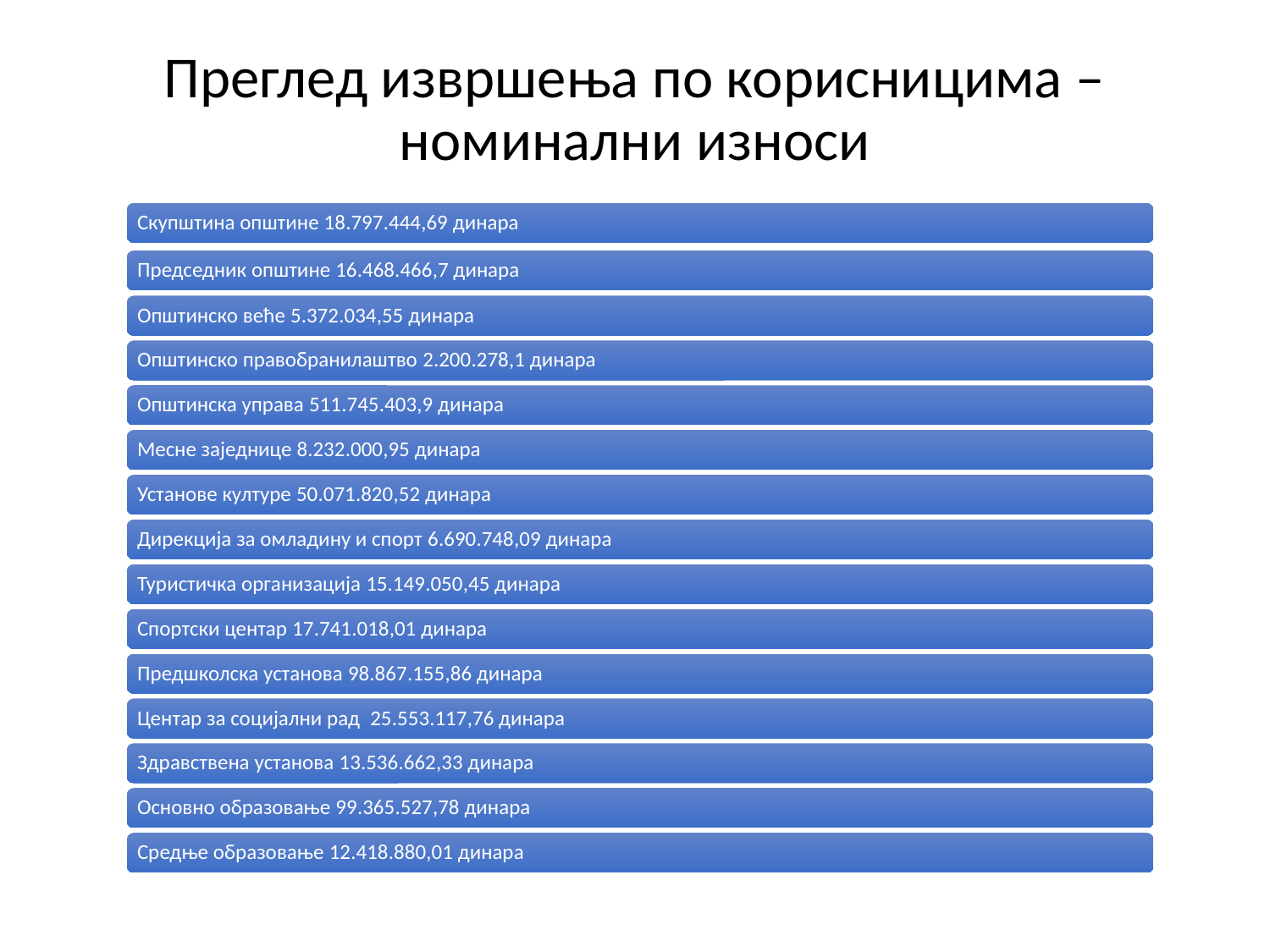

# Преглед извршења по корисницима – номинални износи
Скупштина општине 18.797.444,69 динара
Председник oпштине 16.468.466,7 динара
Општинско веће 5.372.034,55 динара
Општинско правобранилаштво 2.200.278,1 динара
Општинска управа 511.745.403,9 динара
Месне заједнице 8.232.000,95 динара
Установе културе 50.071.820,52 динара
Дирекција за омладину и спорт 6.690.748,09 динара
Туристичка организација 15.149.050,45 динара
Спортски центар 17.741.018,01 динара
Предшколска установа 98.867.155,86 динара
Центар за социјални рад  25.553.117,76 динара
Здравствена установа 13.536.662,33 динара
Основно образовање 99.365.527,78 динара
Средње образовање 12.418.880,01 динара